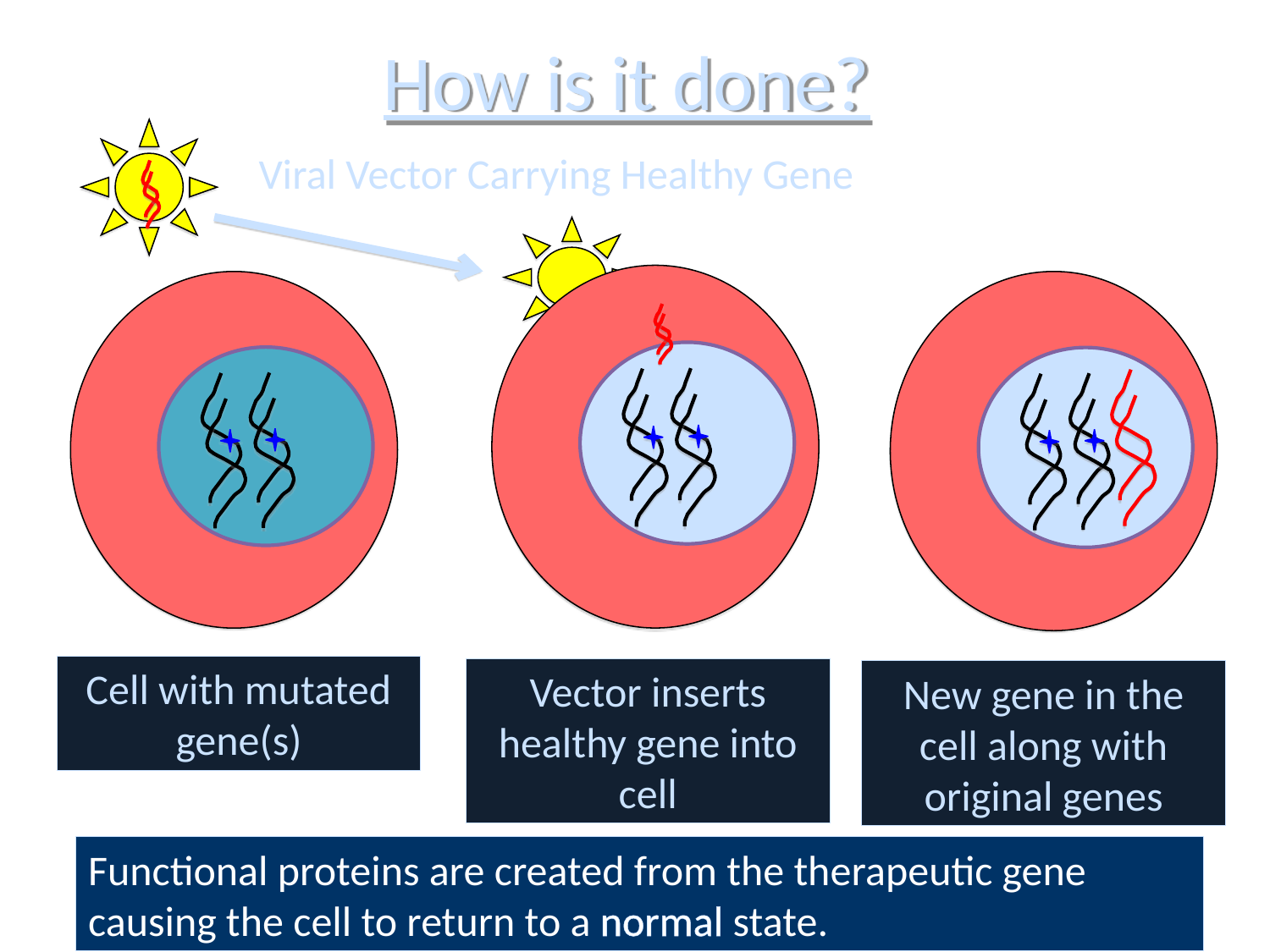

# How is it done?

Viral Vector Carrying Healthy Gene

Cell with mutated gene(s)
Vector inserts healthy gene into cell
New gene in the cell along with original genes
Functional proteins are created from the therapeutic gene causing the cell to return to a normal state.